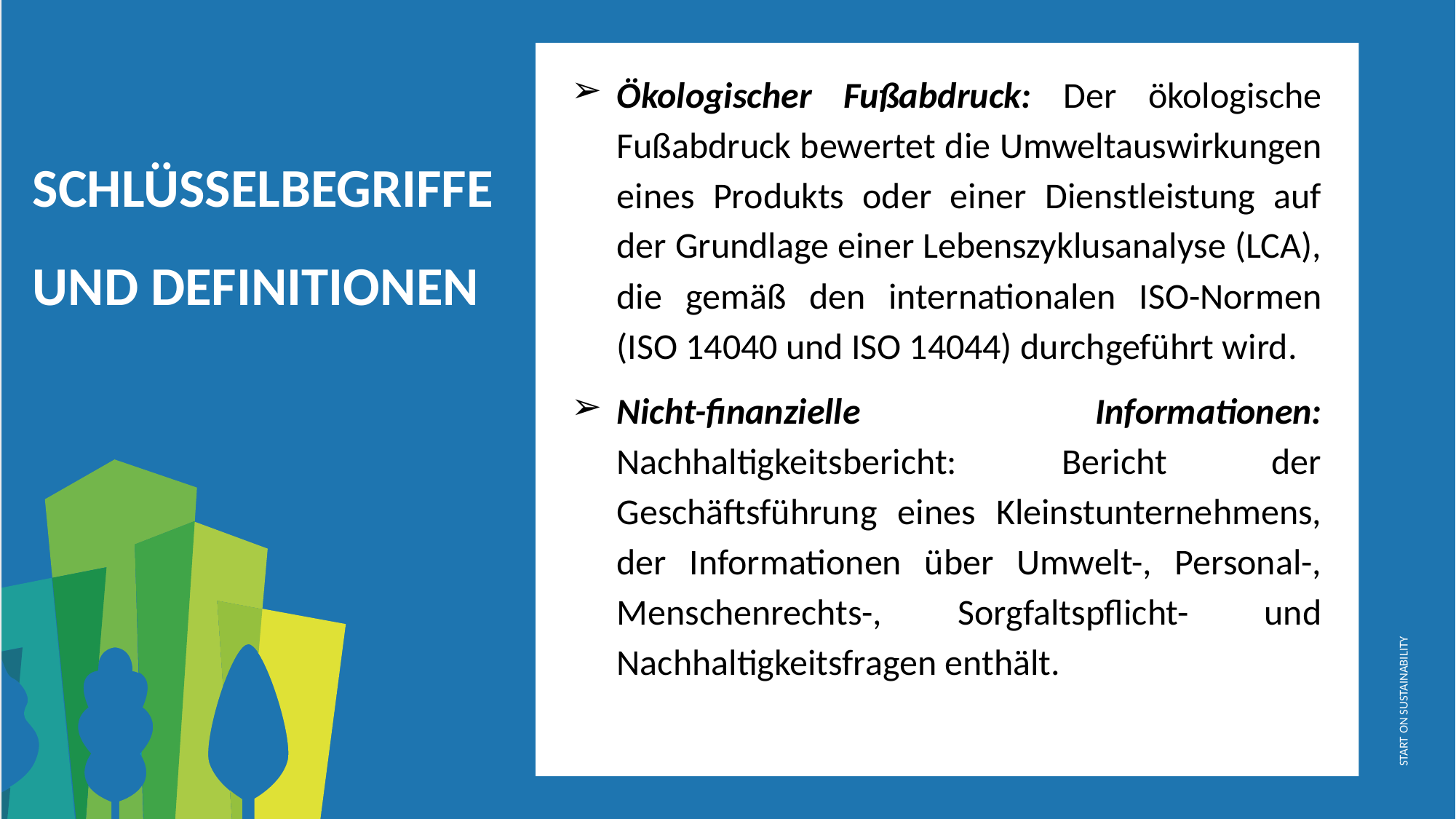

Ökologischer Fußabdruck: Der ökologische Fußabdruck bewertet die Umweltauswirkungen eines Produkts oder einer Dienstleistung auf der Grundlage einer Lebenszyklusanalyse (LCA), die gemäß den internationalen ISO-Normen (ISO 14040 und ISO 14044) durchgeführt wird.
Nicht-finanzielle Informationen: Nachhaltigkeitsbericht: Bericht der Geschäftsführung eines Kleinstunternehmens, der Informationen über Umwelt-, Personal-, Menschenrechts-, Sorgfaltspflicht- und Nachhaltigkeitsfragen enthält.
SCHLÜSSELBEGRIFFE UND DEFINITIONEN